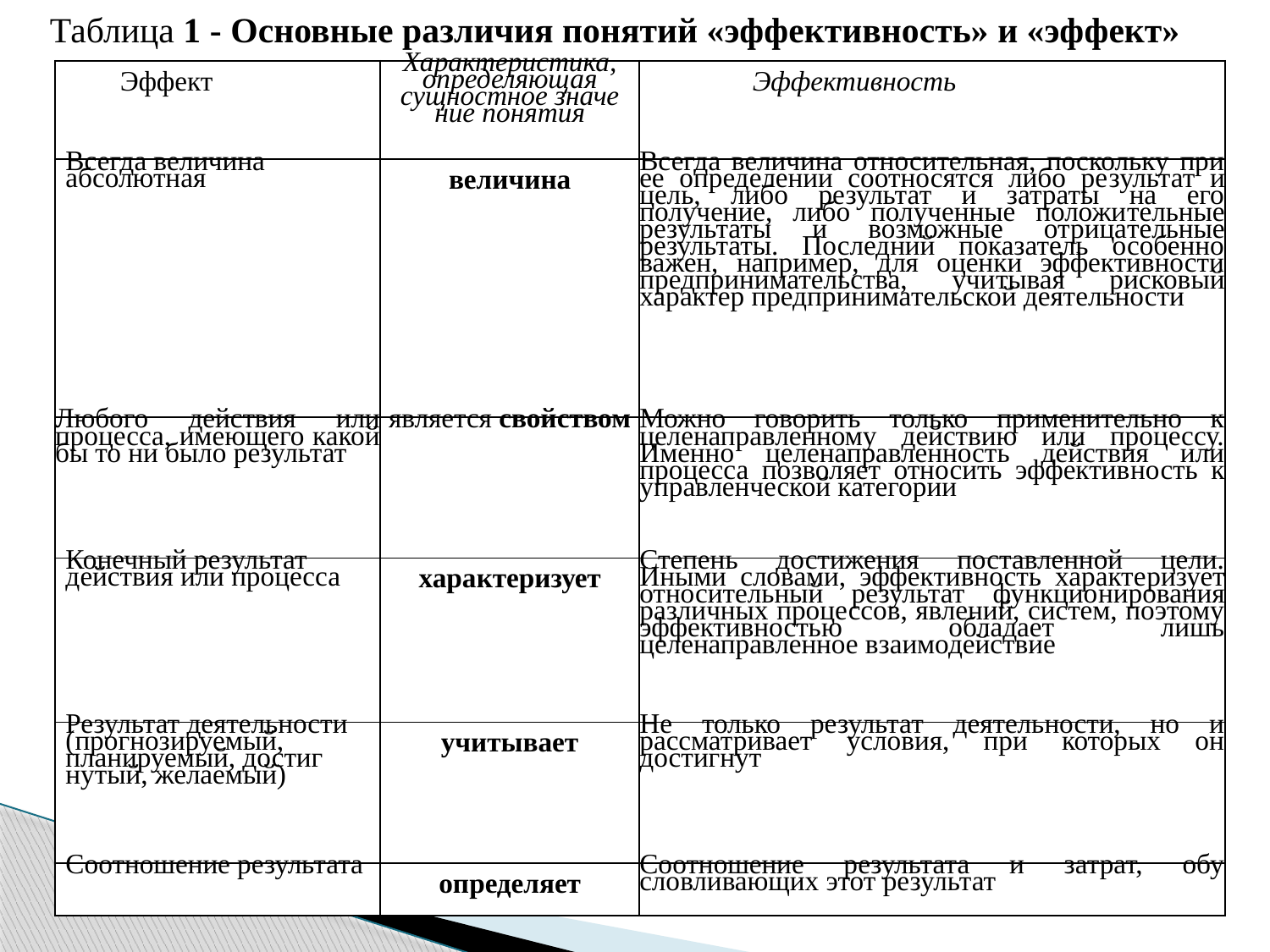

Таблица 1 - Основные различия понятий «эффективность» и «эффект»
| Эффект | Характеристика, определяющая сущностное значе­ние понятия | Эффективность |
| --- | --- | --- |
| Всегда величина абсолютная | величина | Всегда величина относительная, поскольку при ее определении соотносятся либо ре­зультат и цель, либо результат и затраты на его получение, либо полученные положи­тельные результаты и возможные отрица­тельные результаты. Последний показатель особенно важен, например, для оценки эффективности предпринимательства, учи­тывая рисковый характер предпринима­тельской деятельности |
| Любого действия или процесса, имеющего какой бы то ни было результат | является свойством | Можно говорить только применительно к целенаправленному действию или процессу. Именно целенаправленность действия или процесса позволяет относить эффектив­ность к управленческой категории |
| Конечный результат действия или процесса | характеризует | Степень достижения поставленной цели. Иными словами, эффективность характе­ризует относительный результат функцио­нирования различных процессов, явлений, систем, поэтому эффективностью обладает лишь целенаправленное взаимодействие |
| Результат деятельности (прогнозируемый, планируемый, достиг­нутый, желаемый) | учитывает | Не только результат деятельности, но и рассматривает условия, при которых он достигнут |
| Соотношение результата | определяет | Соотношение результата и затрат, обу­словливающих этот результат |